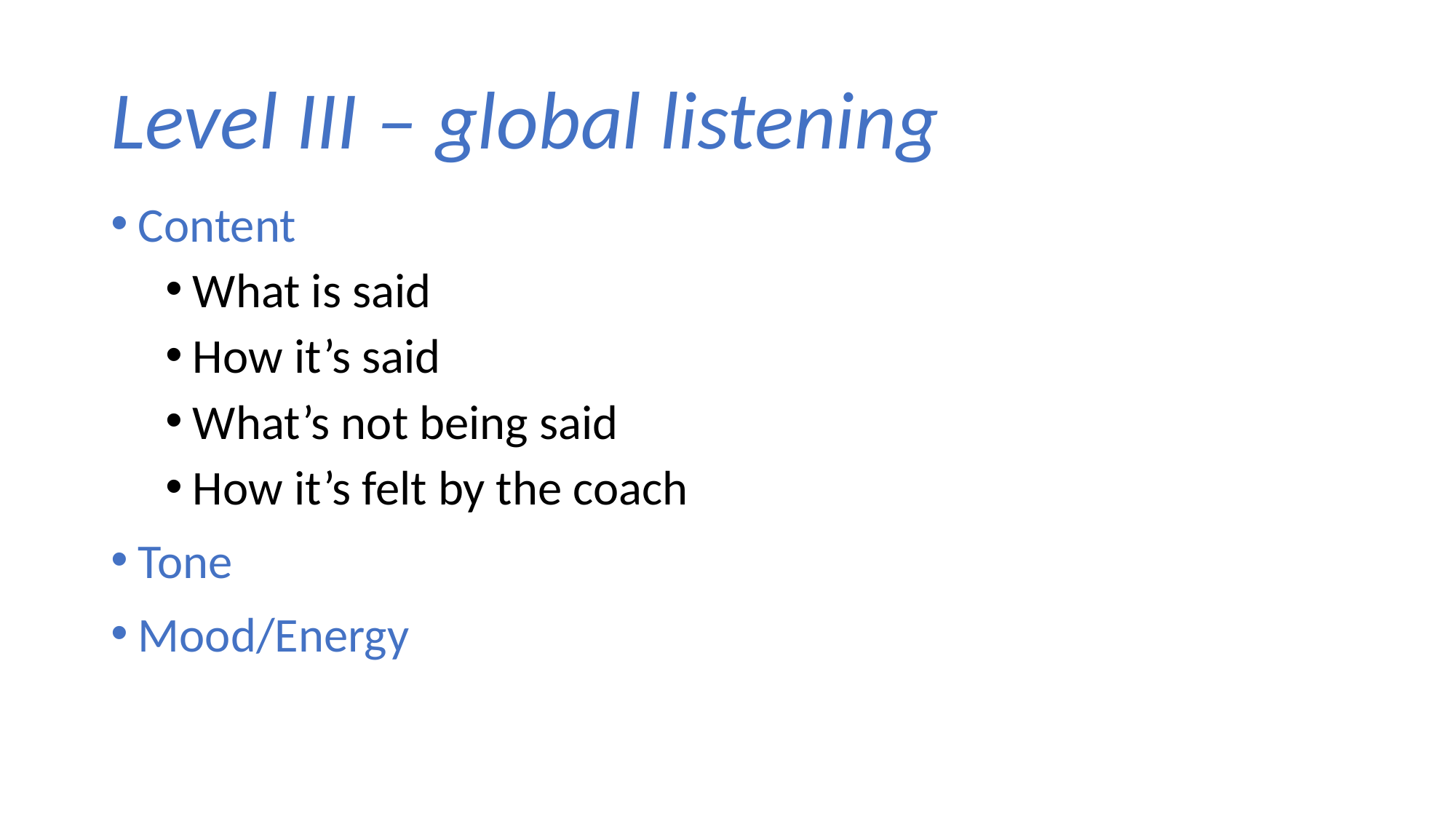

# Level III – global listening
Content
What is said
How it’s said
What’s not being said
How it’s felt by the coach
Tone
Mood/Energy